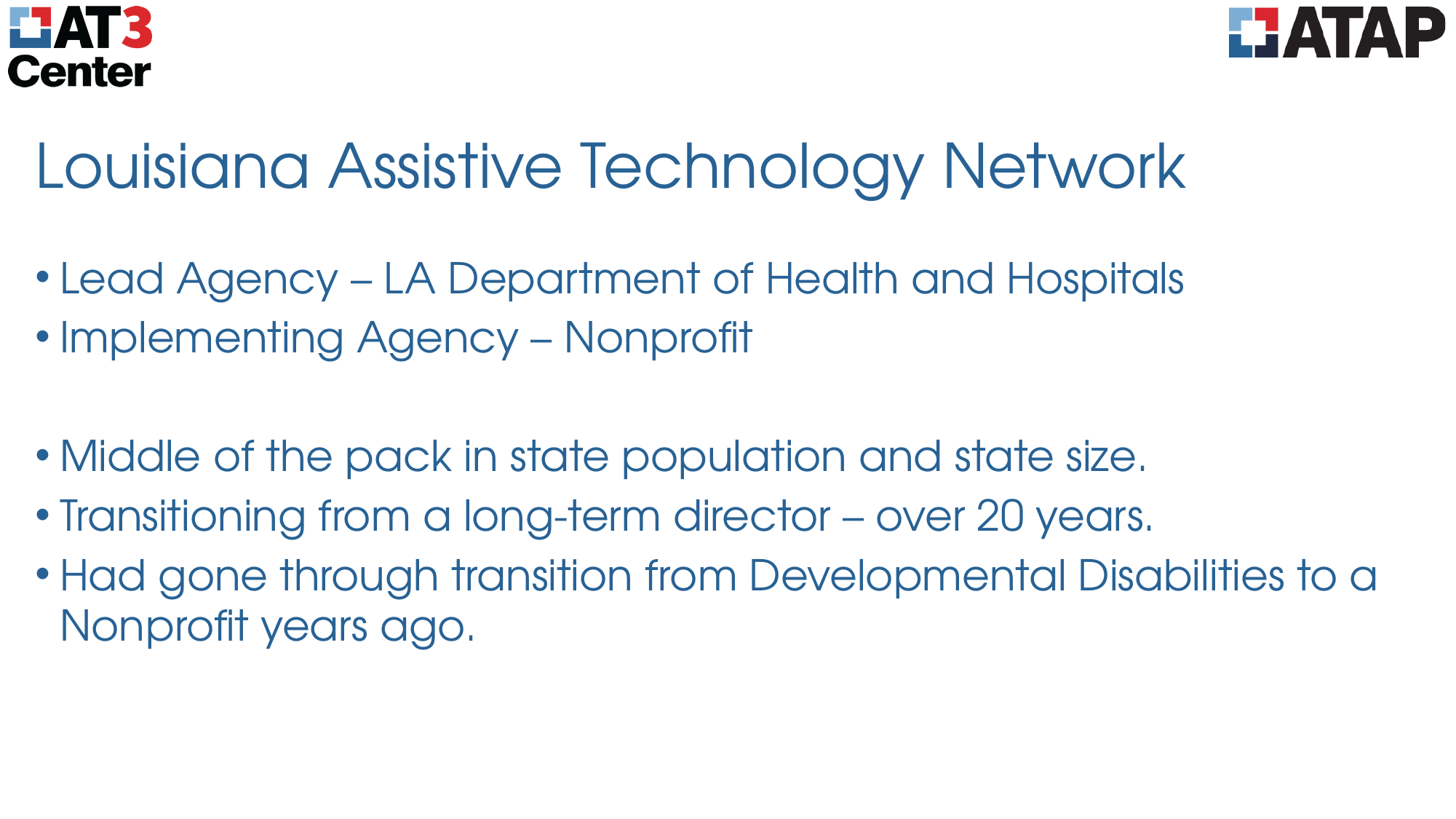

# Louisiana Assistive Technology Network
Lead Agency – LA Department of Health and Hospitals
Implementing Agency – Nonprofit

Middle of the pack in state population and state size.
Transitioning from a long-term director – over 20 years.
Had gone through transition from Developmental Disabilities to a Nonprofit years ago.